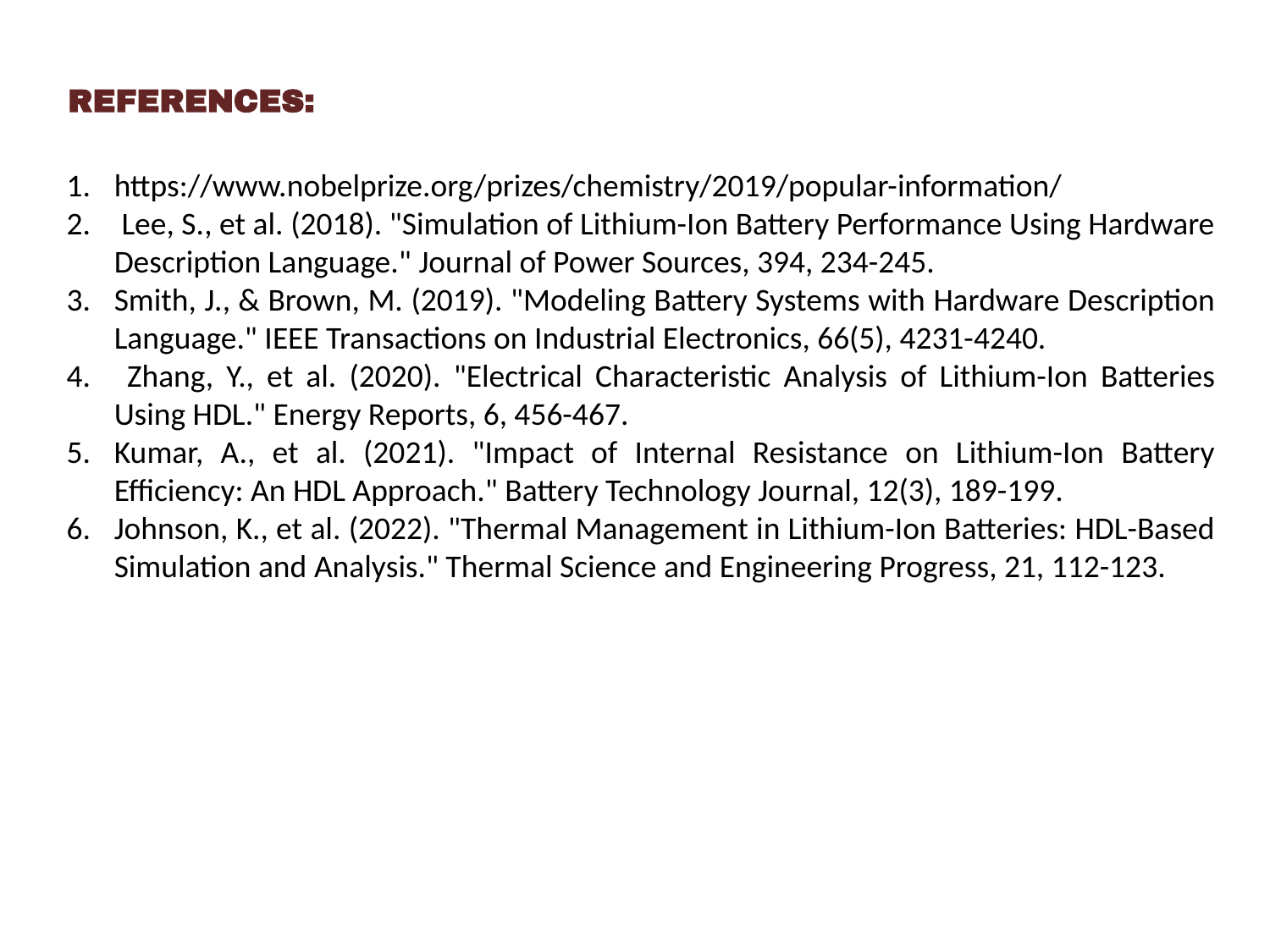

REFERENCES:
https://www.nobelprize.org/prizes/chemistry/2019/popular-information/
 Lee, S., et al. (2018). "Simulation of Lithium-Ion Battery Performance Using Hardware Description Language." Journal of Power Sources, 394, 234-245.
Smith, J., & Brown, M. (2019). "Modeling Battery Systems with Hardware Description Language." IEEE Transactions on Industrial Electronics, 66(5), 4231-4240.
 Zhang, Y., et al. (2020). "Electrical Characteristic Analysis of Lithium-Ion Batteries Using HDL." Energy Reports, 6, 456-467.
Kumar, A., et al. (2021). "Impact of Internal Resistance on Lithium-Ion Battery Efficiency: An HDL Approach." Battery Technology Journal, 12(3), 189-199.
Johnson, K., et al. (2022). "Thermal Management in Lithium-Ion Batteries: HDL-Based Simulation and Analysis." Thermal Science and Engineering Progress, 21, 112-123.